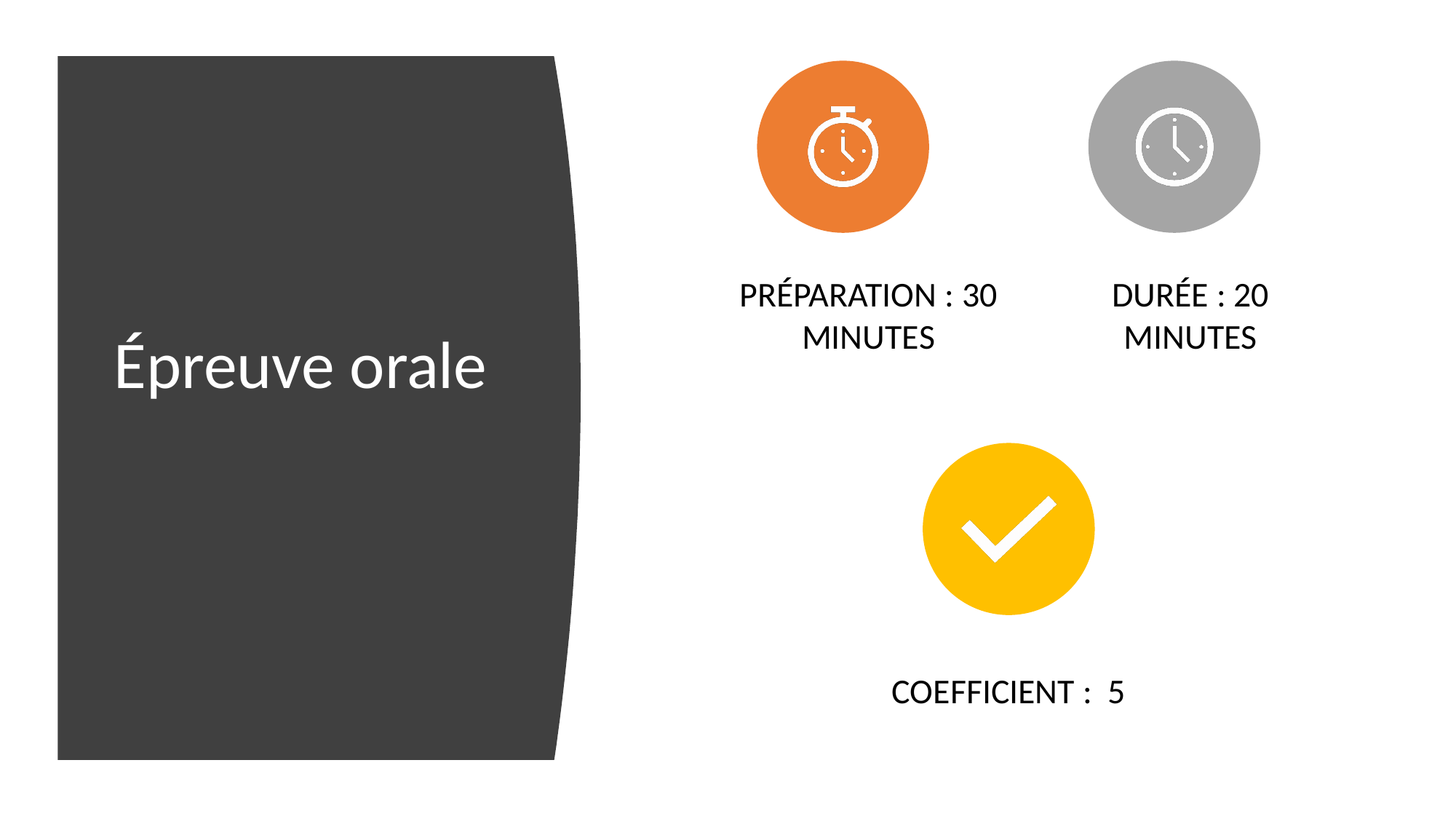

Durée : 20 minutes
Préparation : 30 minutes
Coefficient :  5

# Épreuve orale